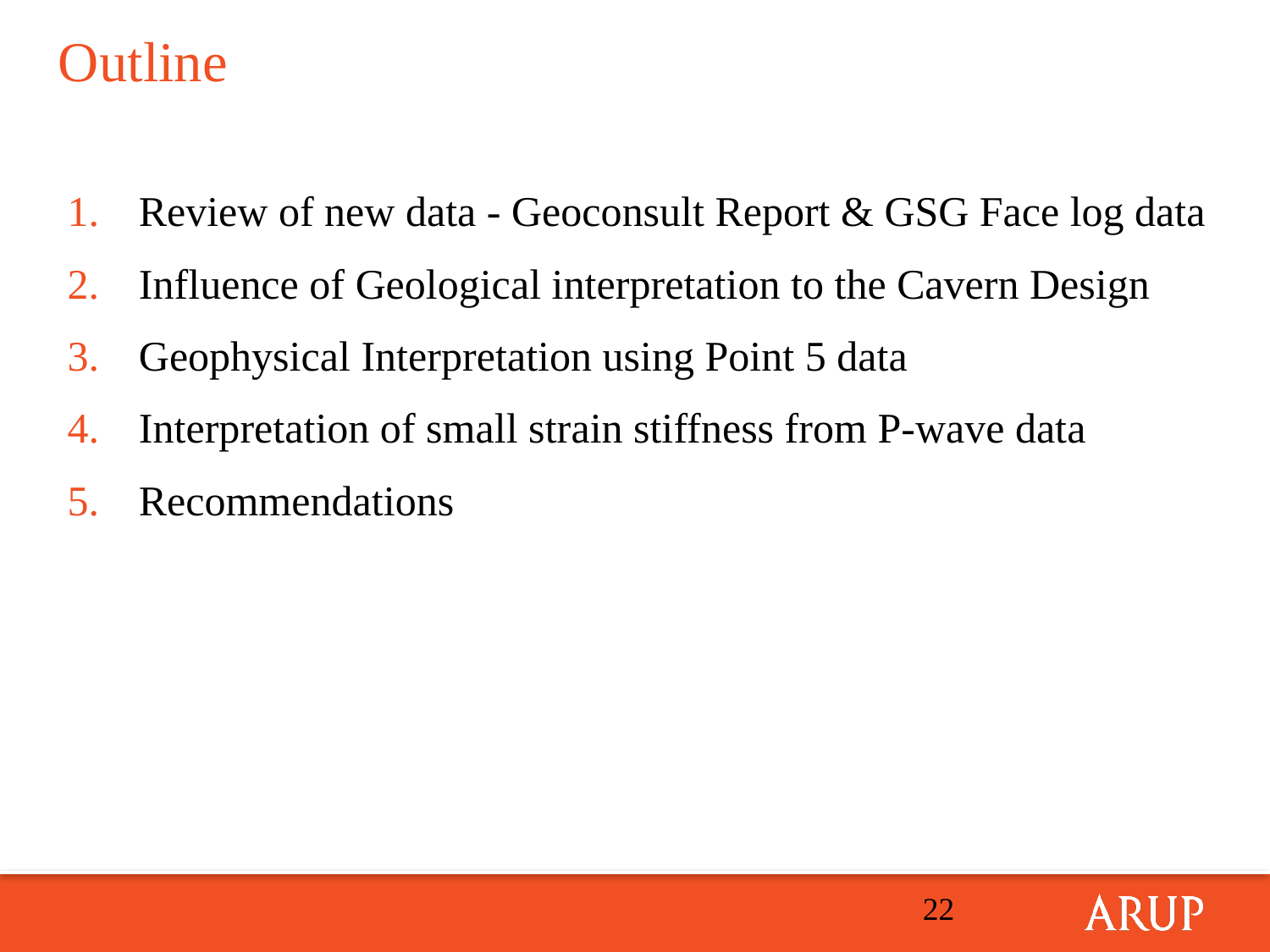

# Outline
Review of new data - Geoconsult Report & GSG Face log data
Influence of Geological interpretation to the Cavern Design
Geophysical Interpretation using Point 5 data
Interpretation of small strain stiffness from P-wave data
Recommendations
22